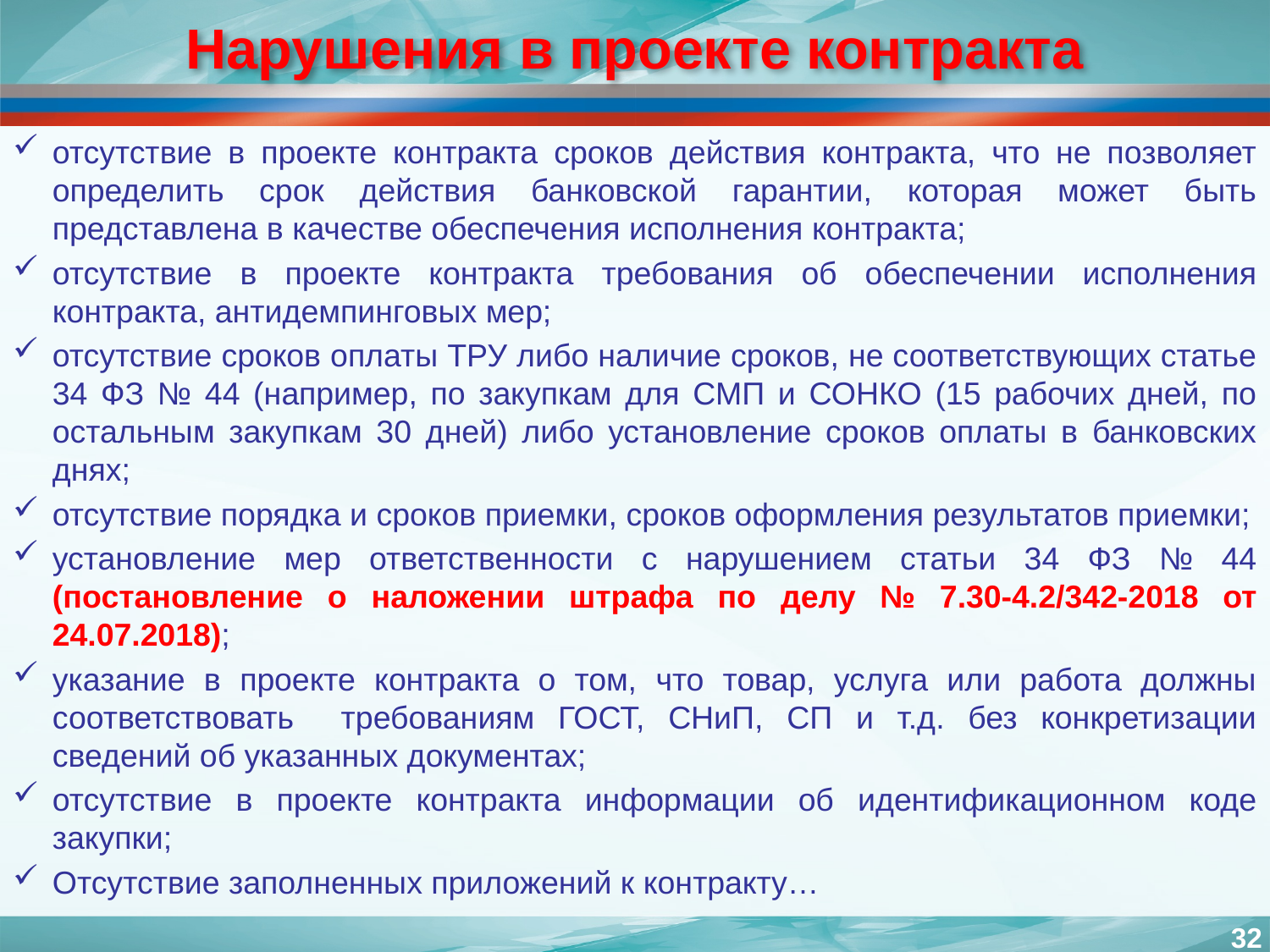

# Нарушения в проекте контракта
отсутствие в проекте контракта сроков действия контракта, что не позволяет определить срок действия банковской гарантии, которая может быть представлена в качестве обеспечения исполнения контракта;
отсутствие в проекте контракта требования об обеспечении исполнения контракта, антидемпинговых мер;
отсутствие сроков оплаты ТРУ либо наличие сроков, не соответствующих статье 34 ФЗ № 44 (например, по закупкам для СМП и СОНКО (15 рабочих дней, по остальным закупкам 30 дней) либо установление сроков оплаты в банковских днях;
отсутствие порядка и сроков приемки, сроков оформления результатов приемки;
установление мер ответственности с нарушением статьи 34 ФЗ № 44 (постановление о наложении штрафа по делу № 7.30-4.2/342-2018 от 24.07.2018);
указание в проекте контракта о том, что товар, услуга или работа должны соответствовать  требованиям ГОСТ, СНиП, СП и т.д. без конкретизации сведений об указанных документах;
отсутствие в проекте контракта информации об идентификационном коде закупки;
Отсутствие заполненных приложений к контракту…

32